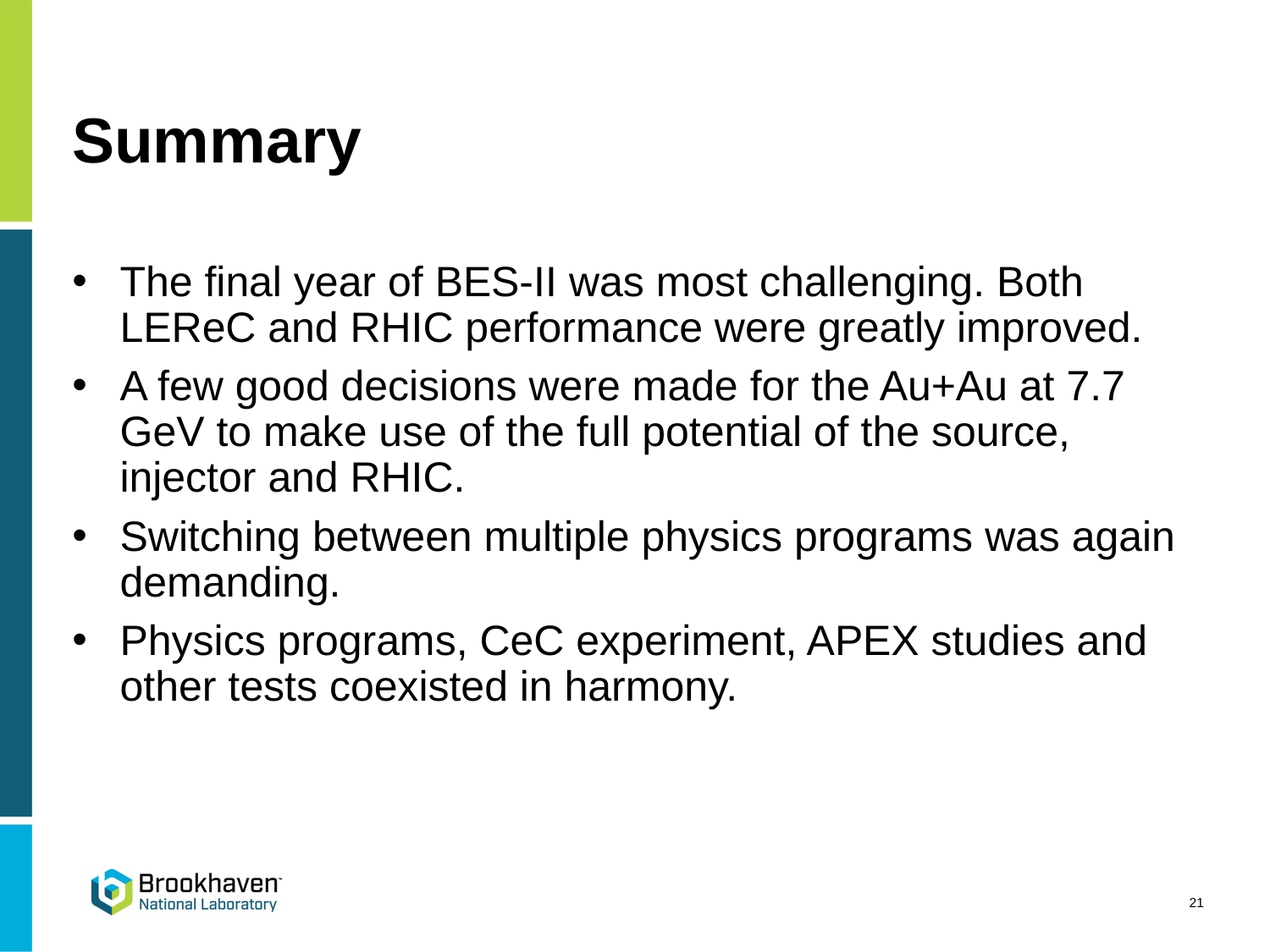

# Summary
The final year of BES-II was most challenging. Both LEReC and RHIC performance were greatly improved.
A few good decisions were made for the Au+Au at 7.7 GeV to make use of the full potential of the source, injector and RHIC.
Switching between multiple physics programs was again demanding.
Physics programs, CeC experiment, APEX studies and other tests coexisted in harmony.
21